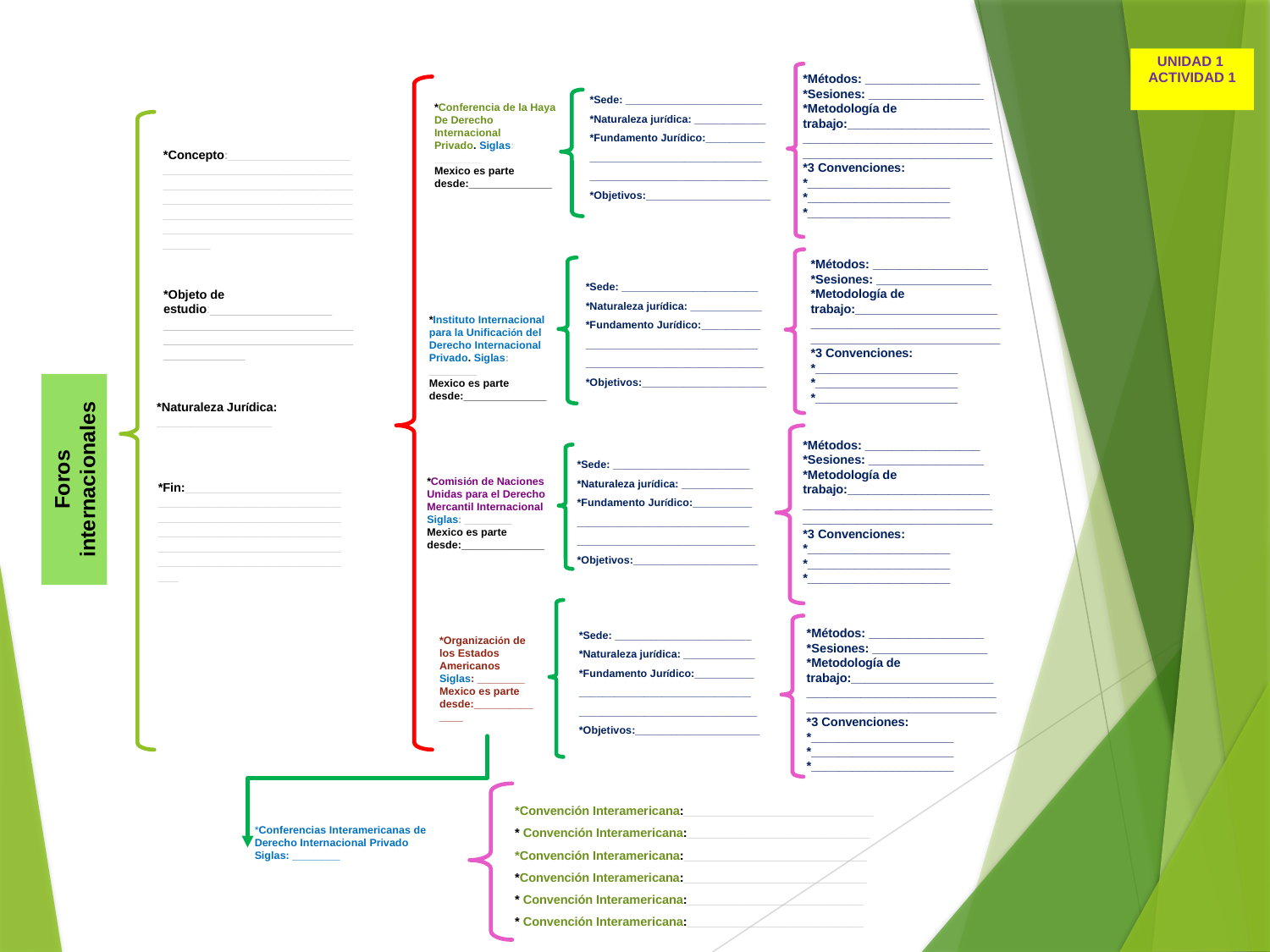

UNIDAD 1
ACTIVIDAD 1

*Métodos: _________________
*Sesiones: _________________
*Metodología de trabajo:_____________________
________________________________________________________
*3 Convenciones:
*_____________________
*_____________________
*_____________________

*Sede: _______________________
*Naturaleza jurídica: ____________
*Fundamento Jurídico:__________ _____________________________
______________________________
*Objetivos:_____________________

*Conferencia de la Haya
De Derecho Internacional
Privado. Siglas: ________
Mexico es parte desde:______________

*Concepto:_____________________________________________________________________________________________________________________________________________________________________

*Métodos: _________________
*Sesiones: _________________
*Metodología de trabajo:_____________________
________________________________________________________
*3 Convenciones:
*_____________________
*_____________________
*_____________________

*Sede: _______________________
*Naturaleza jurídica: ____________
*Fundamento Jurídico:__________ _____________________________
______________________________
*Objetivos:_____________________
*Objeto de estudio:__________________ ____________________________________________________________________
*Instituto Internacional para la Unificación del Derecho Internacional Privado. Siglas: ________
Mexico es parte desde:______________

Foros internacionales
*Naturaleza Jurídica: _________________

*Métodos: _________________
*Sesiones: _________________
*Metodología de trabajo:_____________________
________________________________________________________
*3 Convenciones:
*_____________________
*_____________________
*_____________________

*Sede: _______________________
*Naturaleza jurídica: ____________
*Fundamento Jurídico:__________ _____________________________
______________________________
*Objetivos:_____________________
*Comisión de Naciones Unidas para el Derecho Mercantil Internacional
Siglas: ________
Mexico es parte desde:______________

*Fin:_________________________________________________________________________________________________________________________________________________________________

*Sede: _______________________
*Naturaleza jurídica: ____________
*Fundamento Jurídico:__________ _____________________________
______________________________
*Objetivos:_____________________
*Métodos: _________________
*Sesiones: _________________
*Metodología de trabajo:_____________________
________________________________________________________
*3 Convenciones:
*_____________________
*_____________________
*_____________________

*Organización de los Estados Americanos
Siglas: ________
Mexico es parte desde:______________

*Convención Interamericana:____________________________
* Convención Interamericana:___________________________
*Convención Interamericana:___________________________
*Convención Interamericana:___________________________
* Convención Interamericana:__________________________
* Convención Interamericana:__________________________
*Conferencias Interamericanas de Derecho Internacional Privado
Siglas: ________